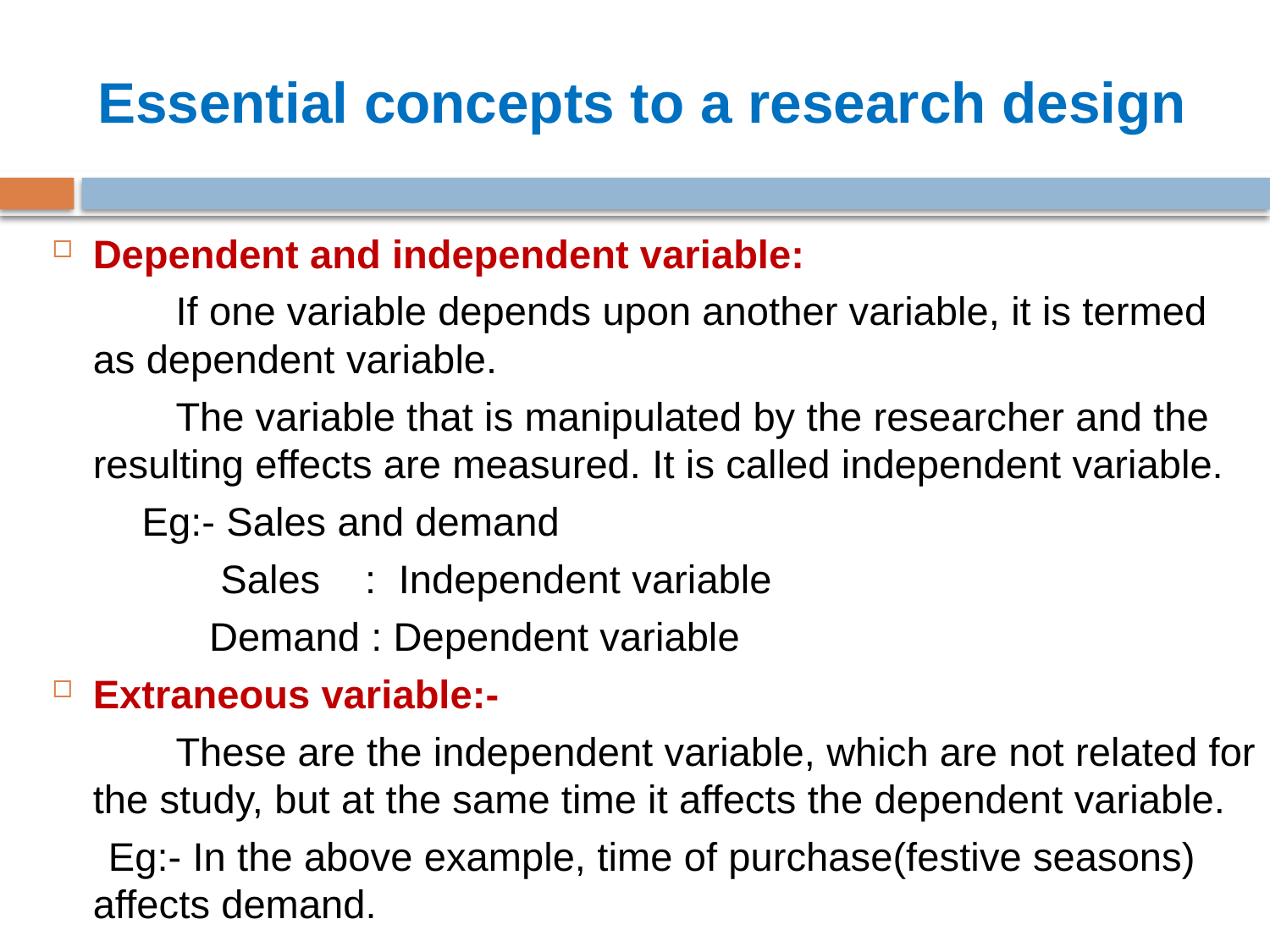

# Essential concepts to a research design
Dependent and independent variable:
           If one variable depends upon another variable, it is termed as dependent variable.
           The variable that is manipulated by the researcher and the resulting effects are measured. It is called independent variable.
        Eg:- Sales and demand
               Sales    :  Independent variable
              Demand : Dependent variable
Extraneous variable:-
           These are the independent variable, which are not related for the study, but at the same time it affects the dependent variable.
     Eg:- In the above example, time of purchase(festive seasons) affects demand.